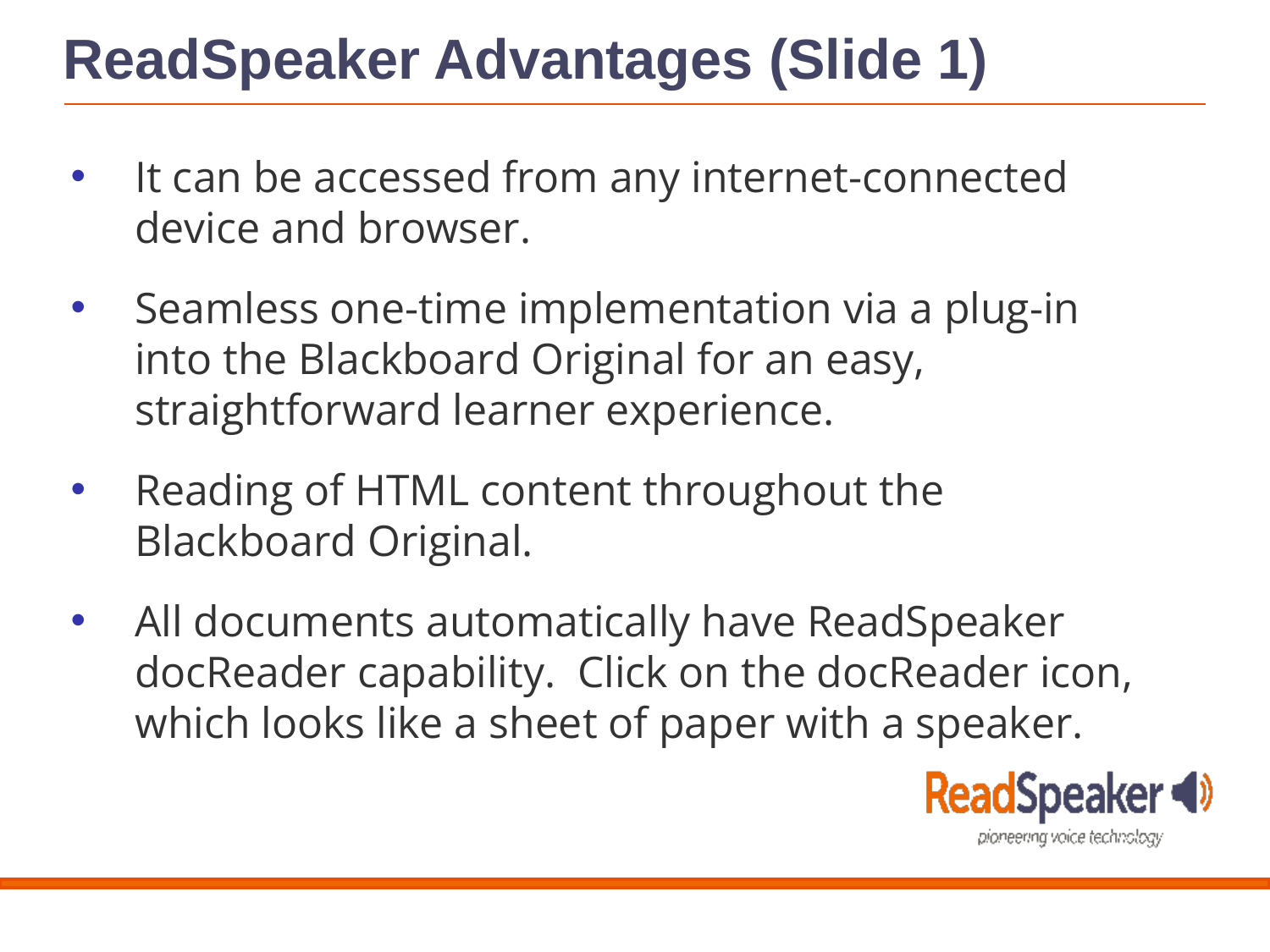

ReadSpeaker Advantages (Slide 1)
It can be accessed from any internet-connected device and browser.
Seamless one-time implementation via a plug-in into the Blackboard Original for an easy, straightforward learner experience.
Reading of HTML content throughout the Blackboard Original.
All documents automatically have ReadSpeaker docReader capability.  Click on the docReader icon, which looks like a sheet of paper with a speaker.